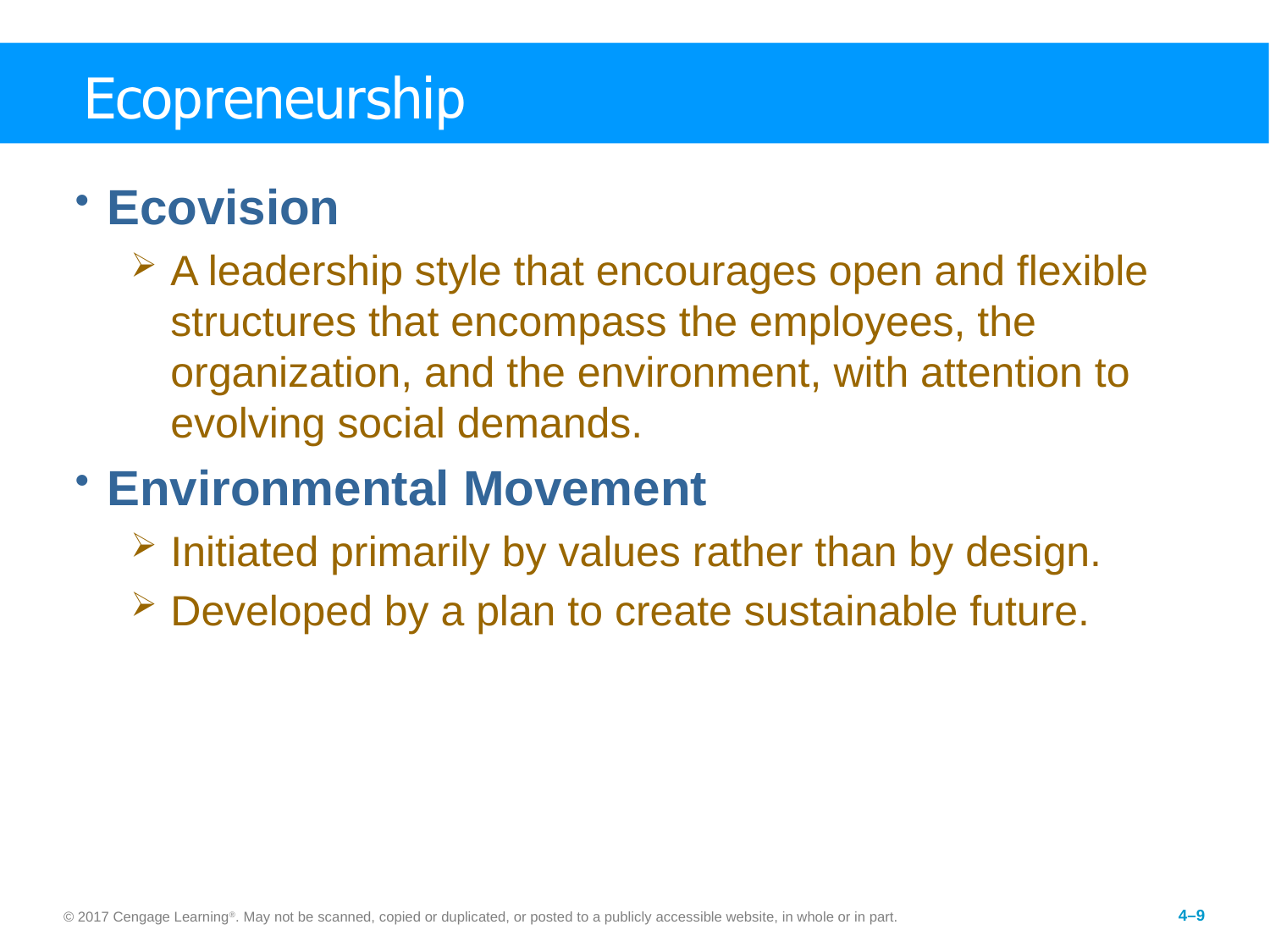

# Ecopreneurship
Ecovision
A leadership style that encourages open and flexible structures that encompass the employees, the organization, and the environment, with attention to evolving social demands.
Environmental Movement
Initiated primarily by values rather than by design.
Developed by a plan to create sustainable future.
© 2017 Cengage Learning®. May not be scanned, copied or duplicated, or posted to a publicly accessible website, in whole or in part.
4–9